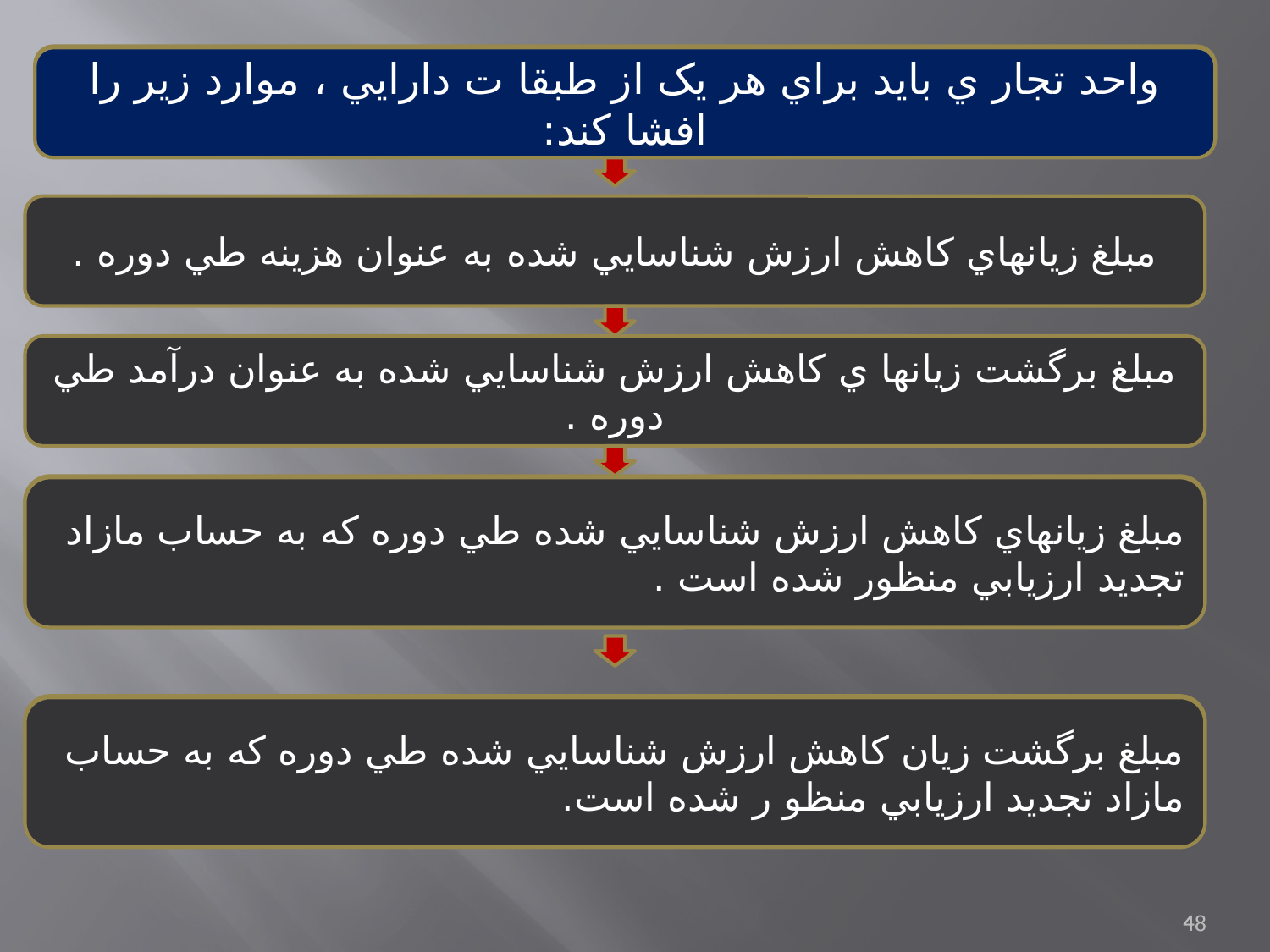

واحد تجار ي باید براي هر یک از طبقا ت دارایي ، موارد زیر را افشا کند:
واحد تجار ي باید براي هر یک از طبقا ت دارایي ، موارد زیر را افشا کند:

مبلغ زیانهاي کاهش ارزش شناسایي شده به عنوان هزینه طي دوره .

مبلغ برگشت زیانها ي کاهش ارزش شناسایي شده به عنوان درآمد طي دوره .

مبلغ زیانهاي کاهش ارزش شناسایي شده طي دوره که به حساب مازاد تجدید ارزیابي منظور شده است .
مبلغ زیانهاي کاهش ارزش شناسایي شده طي دوره که به حساب مازاد تجدید ارزیابي منظور شده است .

مبلغ برگشت زیان کاهش ارزش شناسایي شده طي دوره که به حساب مازاد تجدید ارزیابي منظو ر شده است.
مبلغ برگشت زیان کاهش ارزش شناسایي شده طي دوره که به حساب مازاد تجدید ارزیابي منظو ر شده است.
48